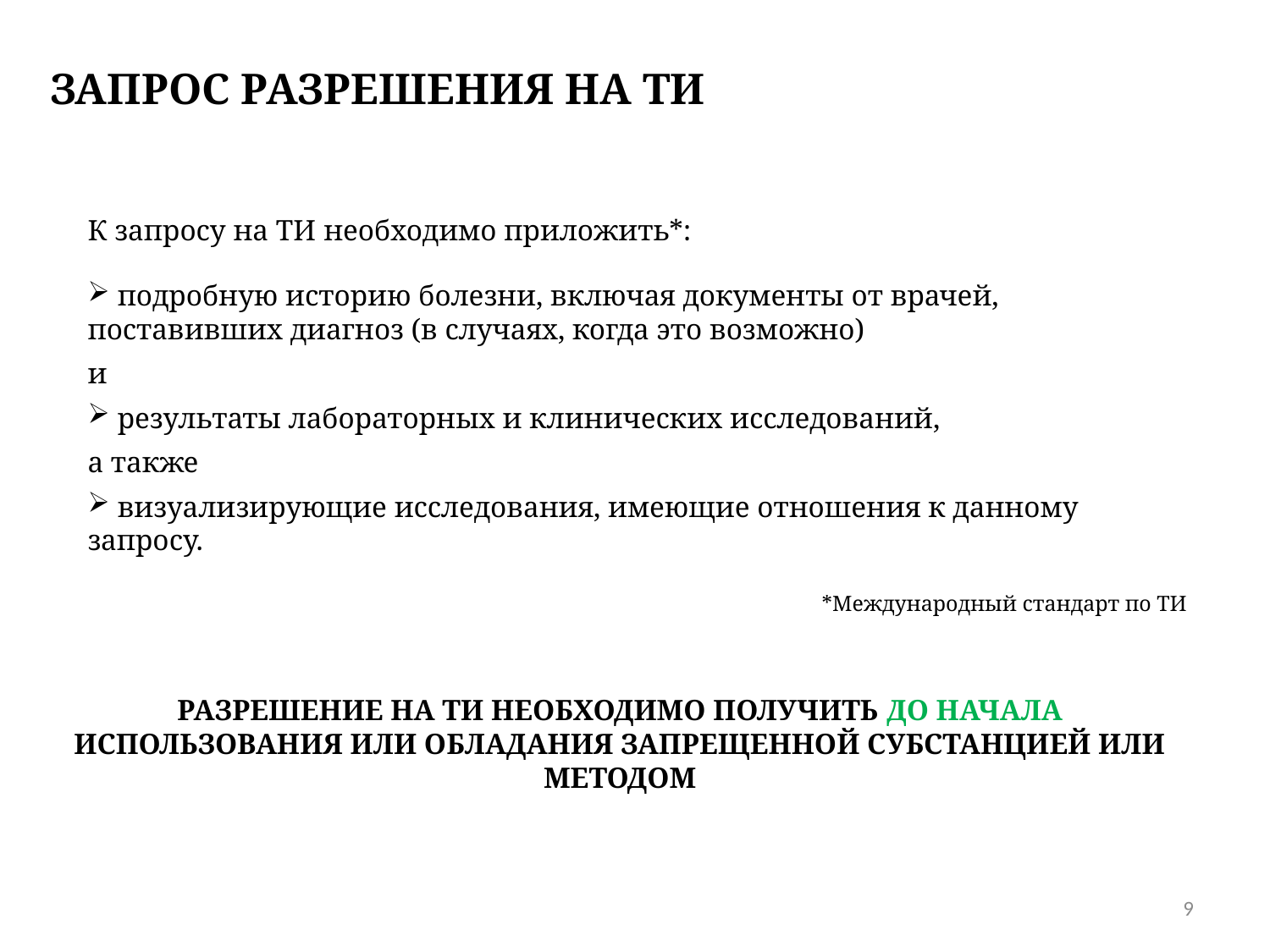

ЗАПРОС РАЗРЕШЕНИЯ НА ТИ
К запросу на ТИ необходимо приложить*:
 подробную историю болезни, включая документы от врачей, поставивших диагноз (в случаях, когда это возможно)
и
 результаты лабораторных и клинических исследований,
а также
 визуализирующие исследования, имеющие отношения к данному запросу.

*Международный стандарт по ТИ
РАЗРЕШЕНИЕ НА ТИ НЕОБХОДИМО ПОЛУЧИТЬ ДО НАЧАЛА ИСПОЛЬЗОВАНИЯ ИЛИ ОБЛАДАНИЯ ЗАПРЕЩЕННОЙ СУБСТАНЦИЕЙ ИЛИ МЕТОДОМ
9